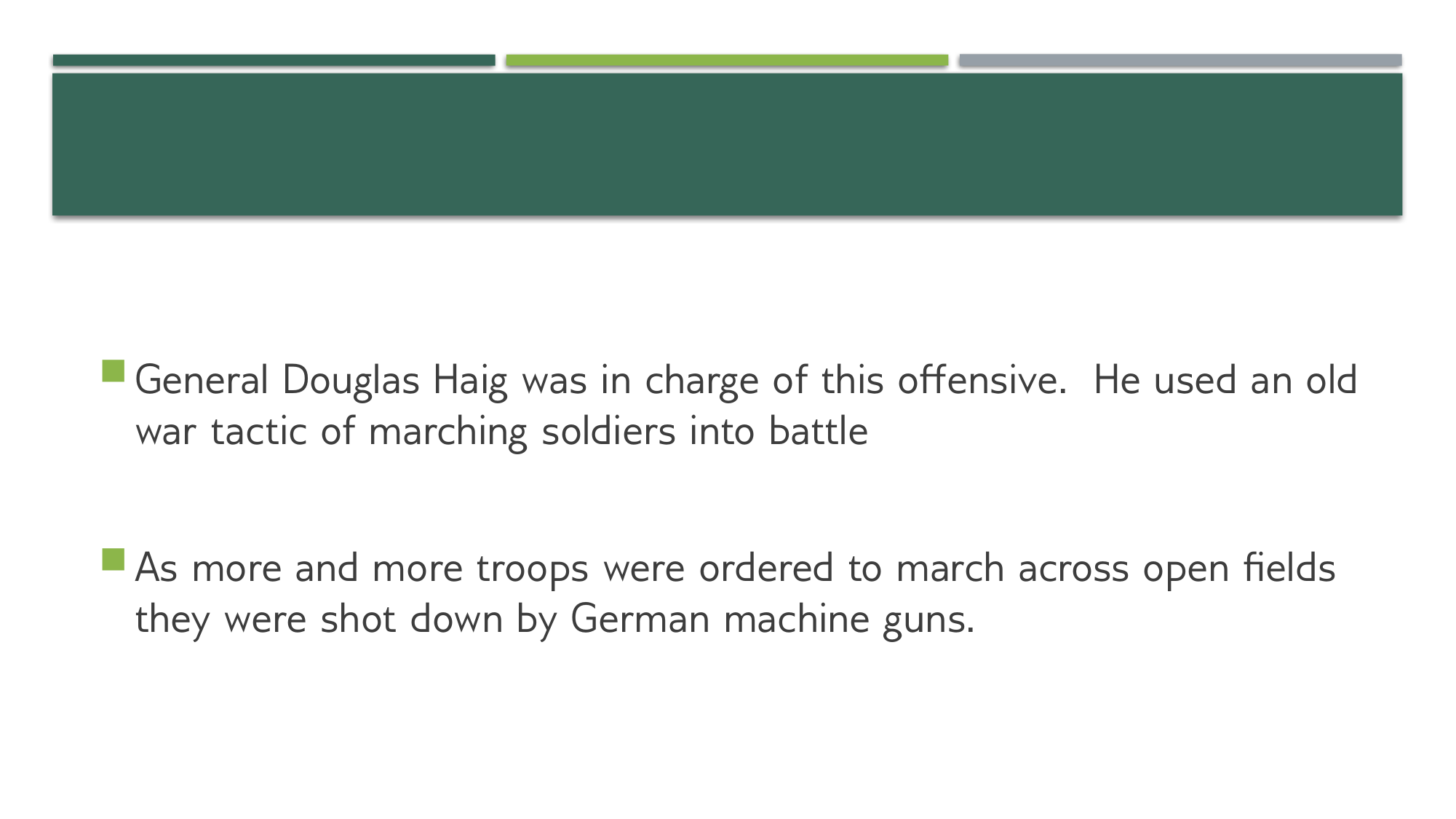

#
General Douglas Haig was in charge of this offensive.  He used an old war tactic of marching soldiers into battle

As more and more troops were ordered to march across open fields they were shot down by German machine guns.